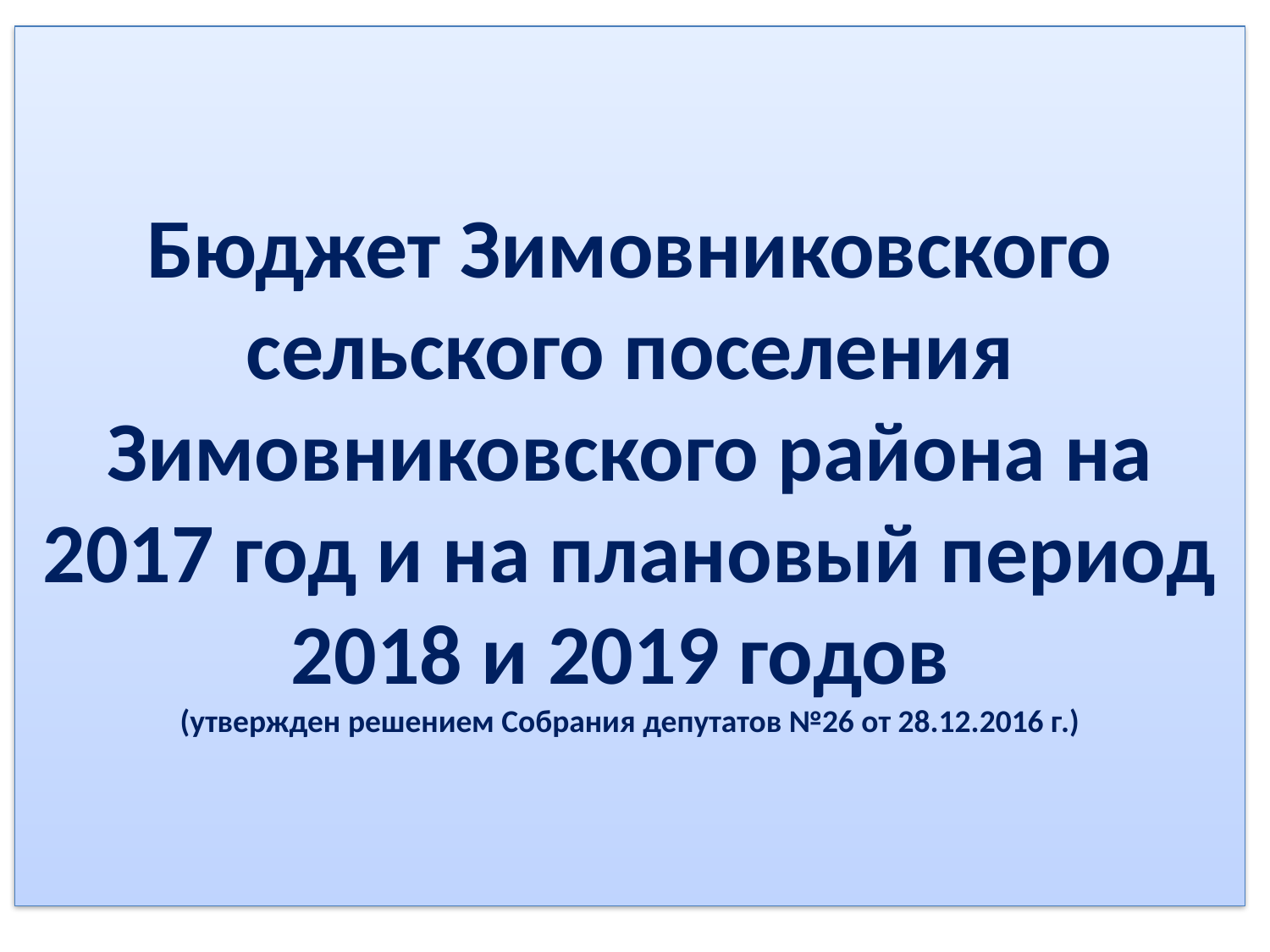

# Бюджет Зимовниковского сельского поселения Зимовниковского района на 2017 год и на плановый период 2018 и 2019 годов (утвержден решением Собрания депутатов №26 от 28.12.2016 г.)